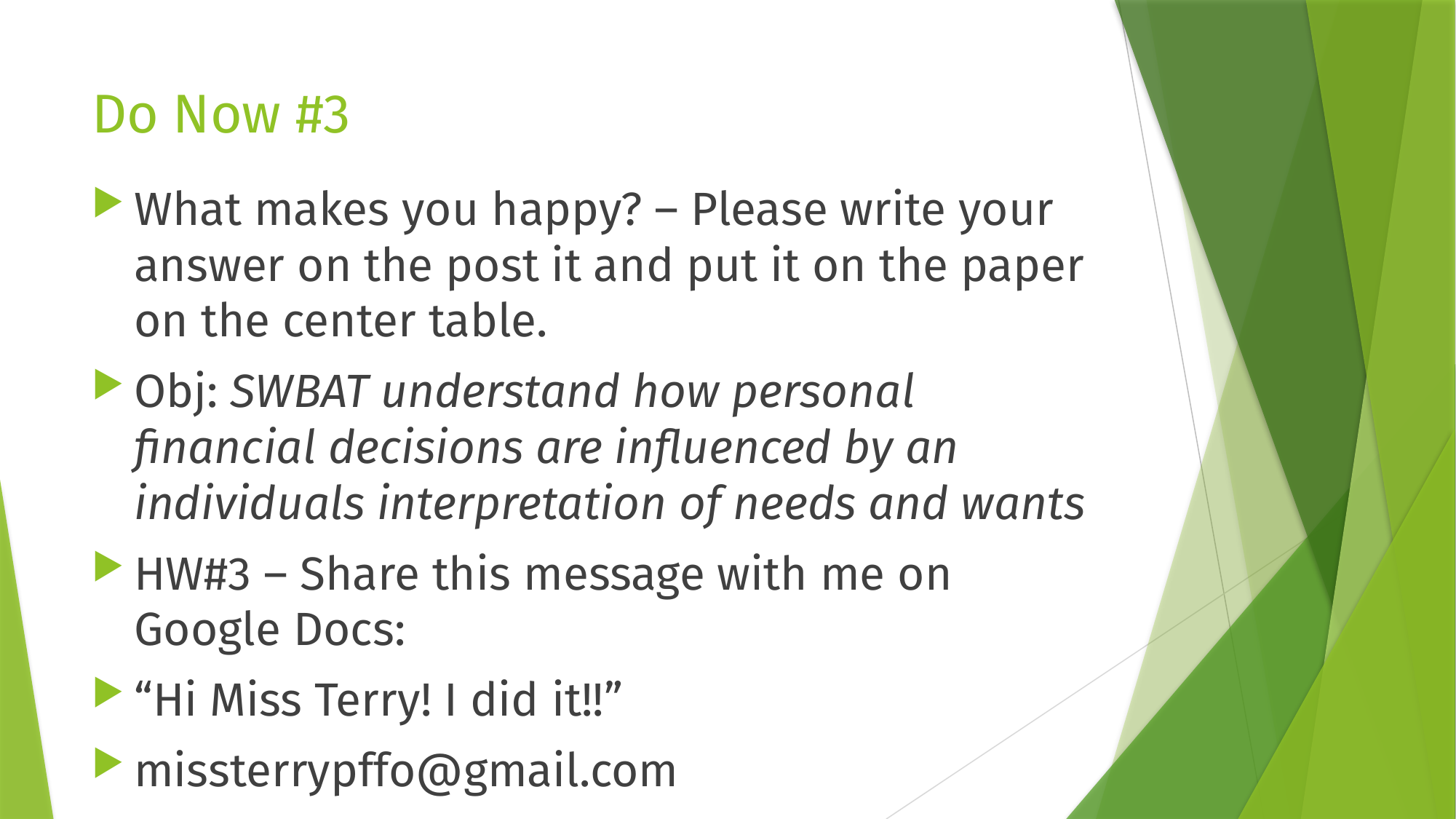

# Do Now #3
What makes you happy? – Please write your answer on the post it and put it on the paper on the center table.
Obj: SWBAT understand how personal financial decisions are influenced by an individuals interpretation of needs and wants
HW#3 – Share this message with me on Google Docs:
“Hi Miss Terry! I did it!!”
missterrypffo@gmail.com